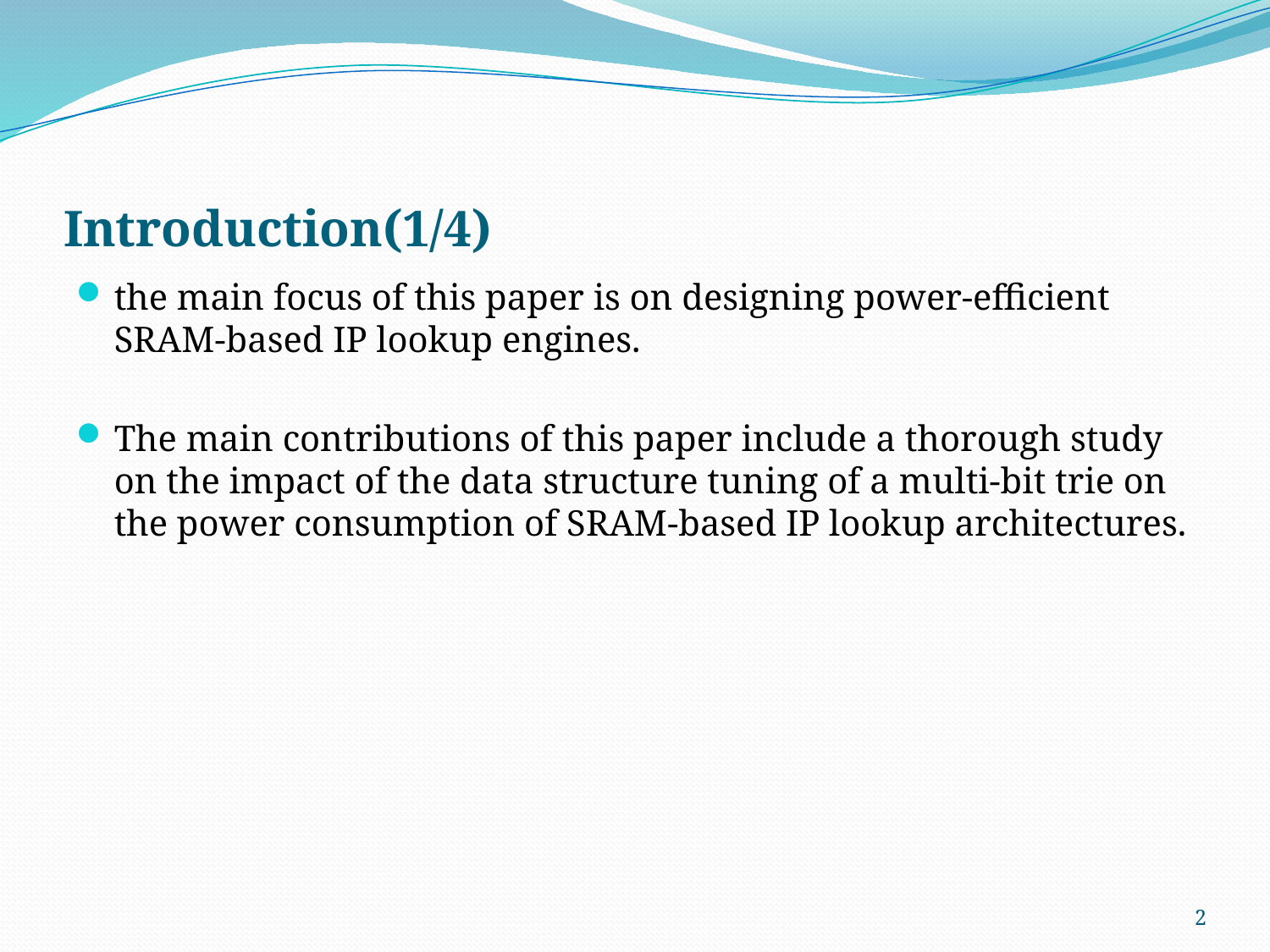

# Introduction(1/4)
the main focus of this paper is on designing power-efficient SRAM-based IP lookup engines.

The main contributions of this paper include a thorough study on the impact of the data structure tuning of a multi-bit trie on the power consumption of SRAM-based IP lookup architectures.
2